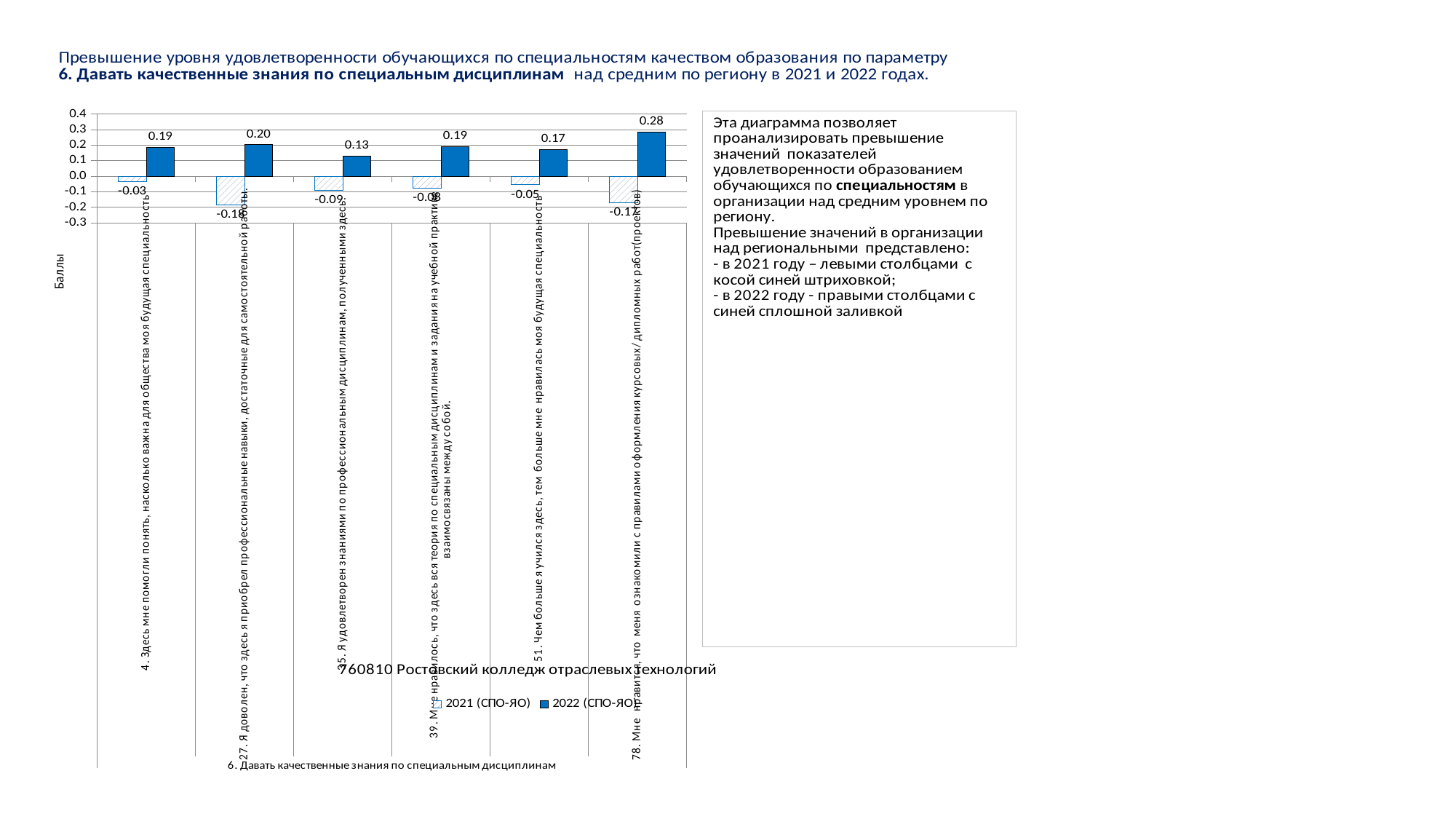

### Chart

| Category | 2021 (СПО-ЯО) | 2022 (СПО-ЯО) |
|---|---|---|
| 4. Здесь мне помогли понять, насколько важна для общества моя будущая специальность | -0.034846555621962594 | 0.18608553932049432 |
| 27. Я доволен, что здесь я приобрел профессиональные навыки, достаточные для самостоятельной работы. | -0.1828859496401014 | 0.20276879450701735 |
| 35. Я удовлетворен знаниями по профессиональным дисциплинам, полученными здесь.  | -0.08922554547895611 | 0.12845103630657473 |
| 39. Мне нравилось, что здесь вся теория по специальным дисциплинам и задания на учебной практике  взаимосвязаны между собой. | -0.07553551784770818 | 0.19247210760807842 |
| 51. Чем больше я учился здесь, тем  больше мне  нравилась моя будущая специальность | -0.05401808013350795 | 0.17135566848810146 |
| 78. Мне   нравится, что  меня  ознакомили с правилами оформления курсовых/ дипломных работ(проектов)  | -0.1681824875053053 | 0.2847153871776973 |